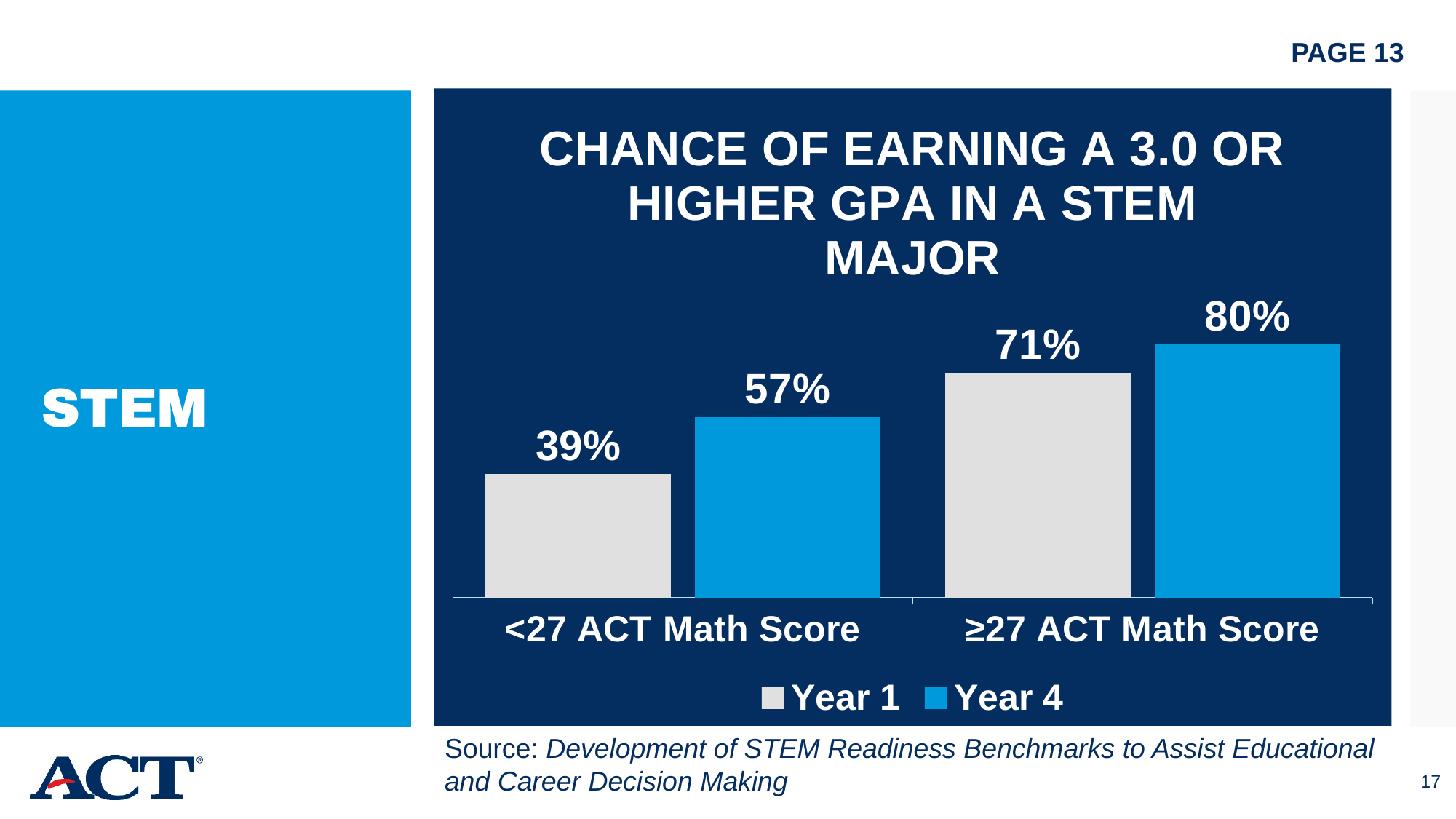

PAGE 13

### Chart: CHANCE OF EARNING A 3.0 OR HIGHER GPA IN A STEM MAJOR

| Category | Year 1 | Year 4 |
|---|---|---|
| <27 ACT Math Score | 0.39 | 0.57 |
| ≥27 ACT Math Score | 0.71 | 0.8 |
# STEM
Source: Development of STEM Readiness Benchmarks to Assist Educational
and Career Decision Making
17